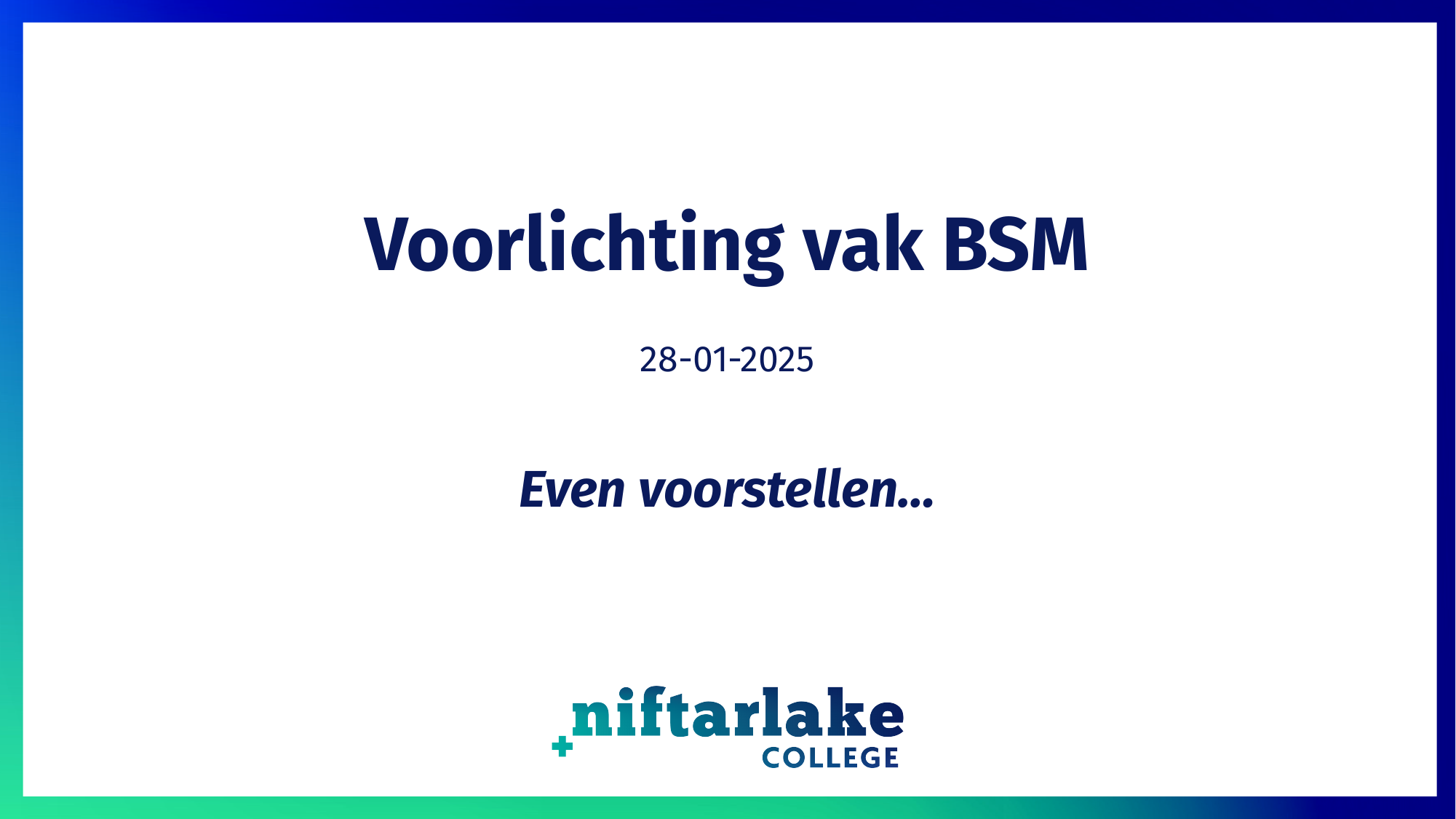

# Voorlichting vak BSM
28-01-2025
Even voorstellen…